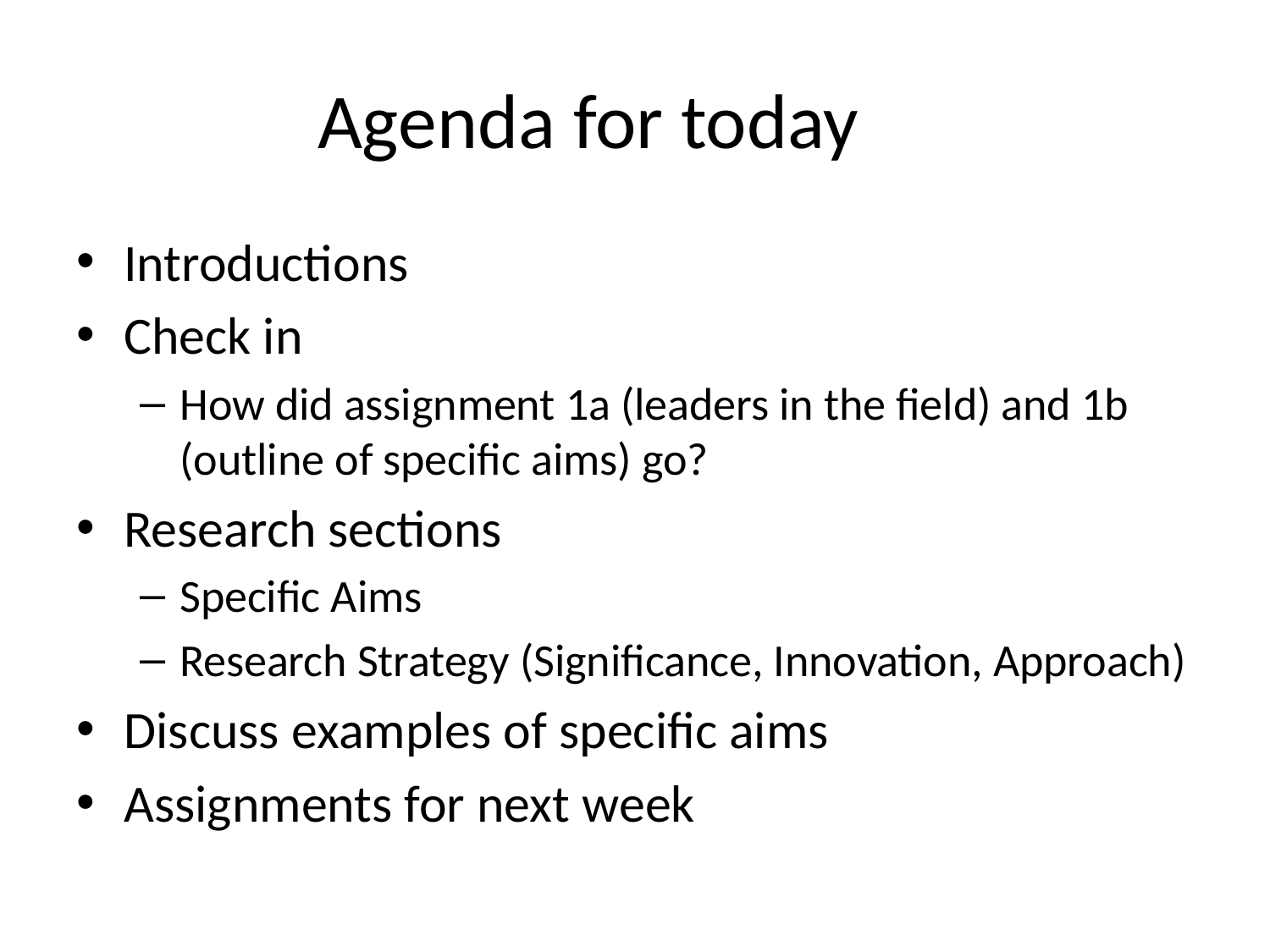

# Agenda for today
Introductions
Check in
How did assignment 1a (leaders in the field) and 1b (outline of specific aims) go?
Research sections
Specific Aims
Research Strategy (Significance, Innovation, Approach)
Discuss examples of specific aims
Assignments for next week